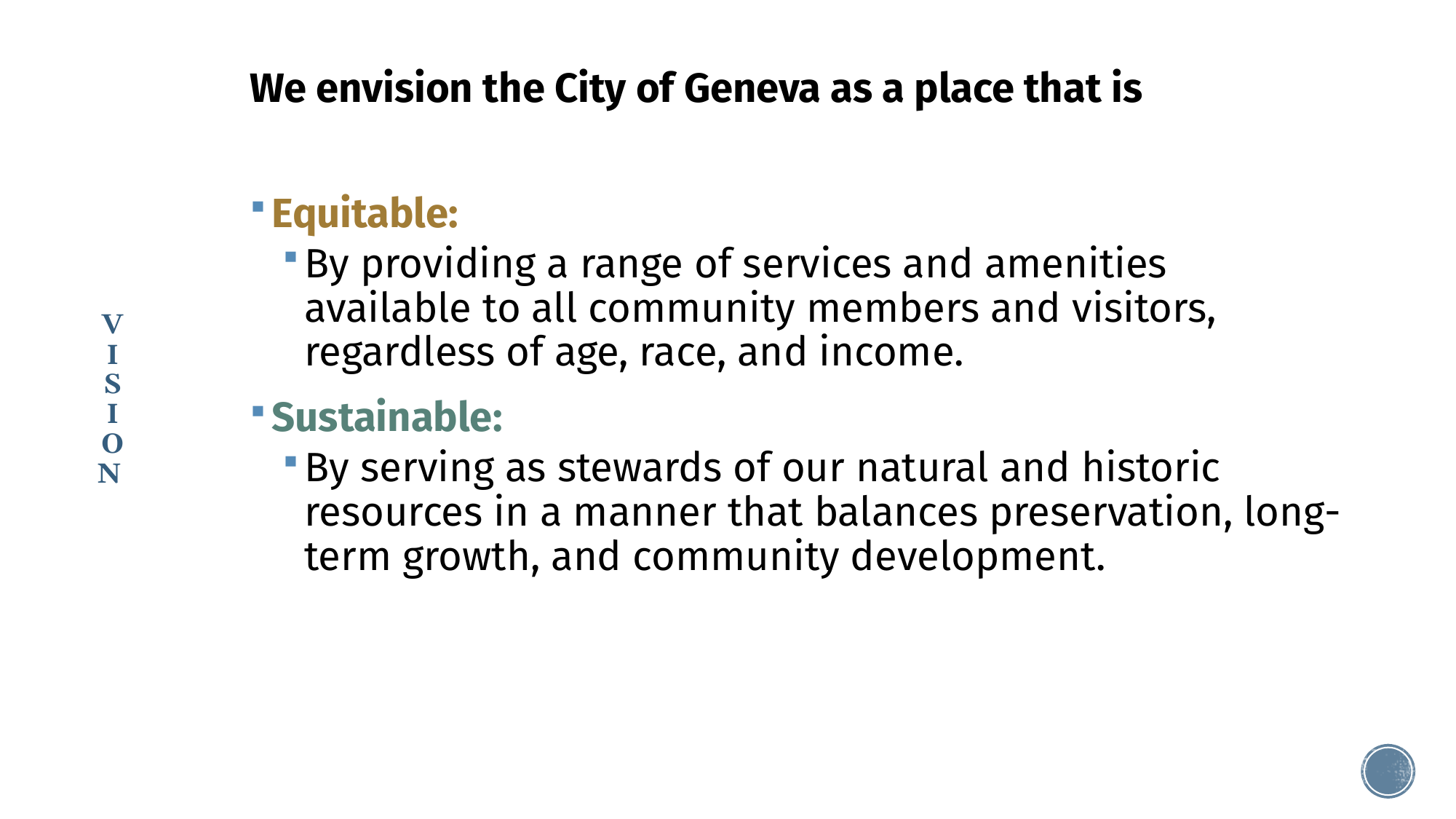

We envision the City of Geneva as a place that is

Equitable:
By providing a range of services and amenities available to all community members and visitors, regardless of age, race, and income.
Sustainable:
By serving as stewards of our natural and historic resources in a manner that balances preservation, long-term growth, and community development.

# V I S I O N